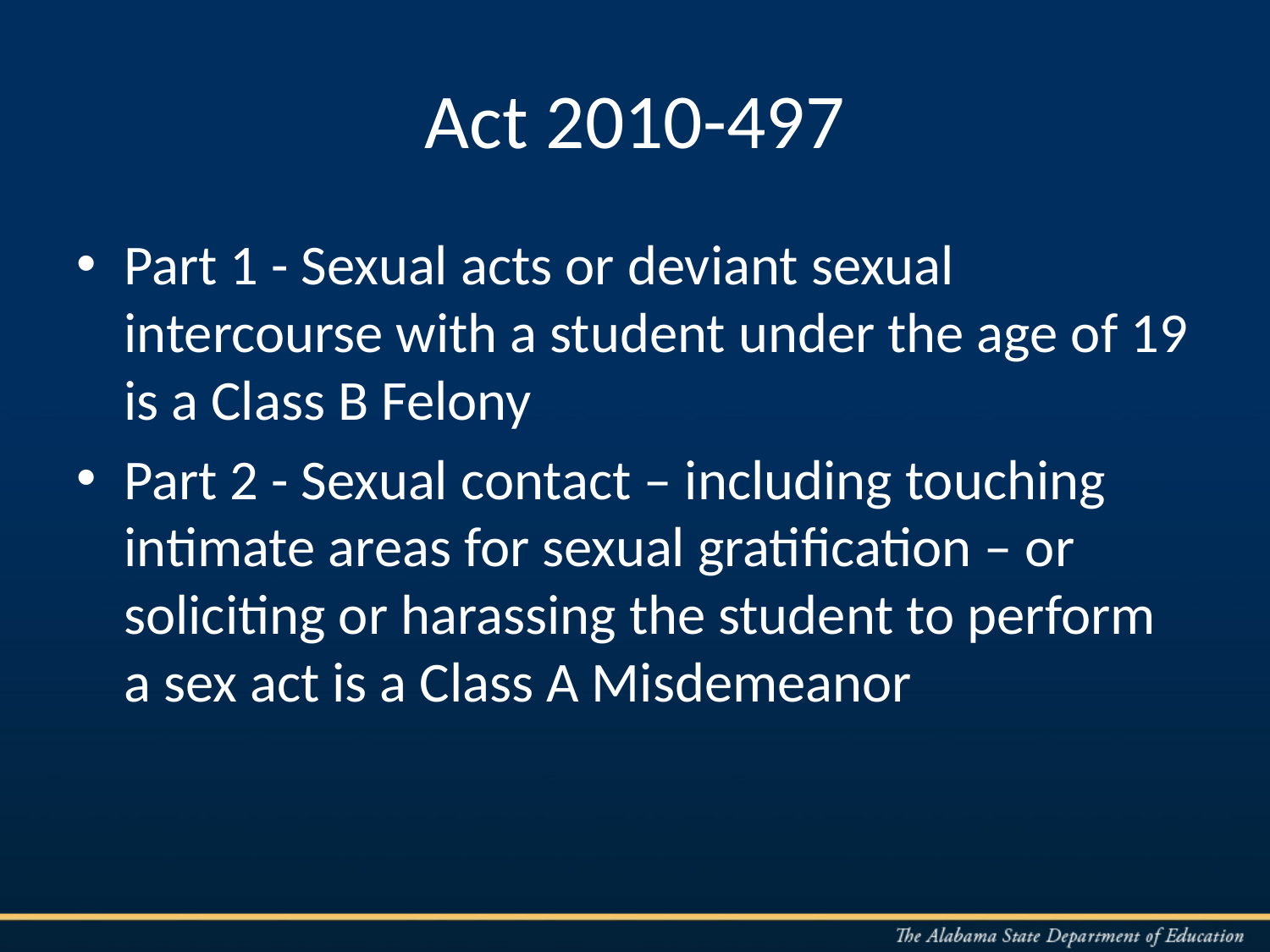

# Act 2010-497
Part 1 - Sexual acts or deviant sexual intercourse with a student under the age of 19 is a Class B Felony
Part 2 - Sexual contact – including touching intimate areas for sexual gratification – or soliciting or harassing the student to perform a sex act is a Class A Misdemeanor